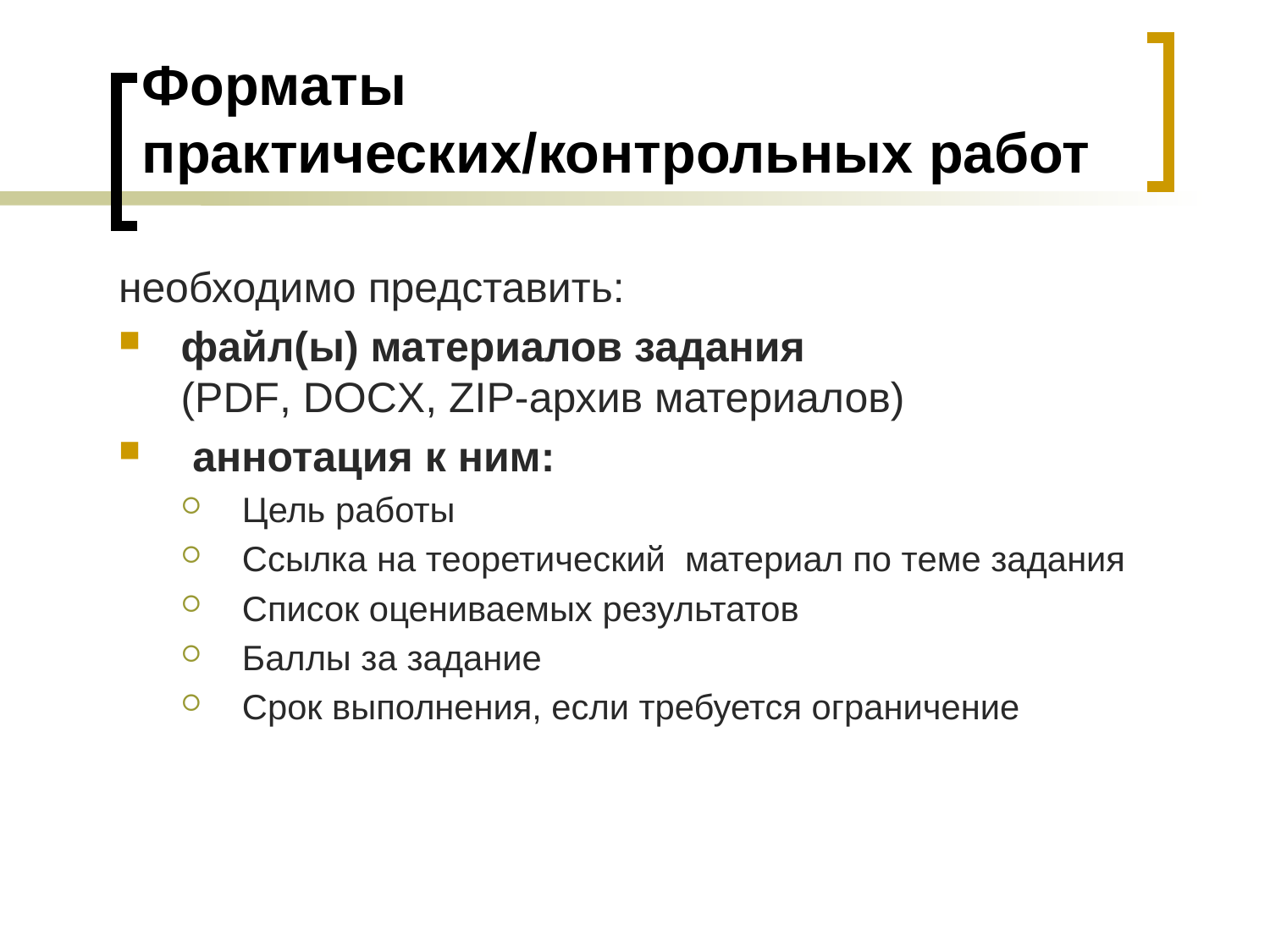

# Форматы практических/контрольных работ
необходимо представить:
файл(ы) материалов задания
(PDF, DOCX, ZIP-архив материалов)
 аннотация к ним:
Цель работы
Ссылка на теоретический  материал по теме задания
Список оцениваемых результатов
Баллы за задание
Срок выполнения, если требуется ограничение